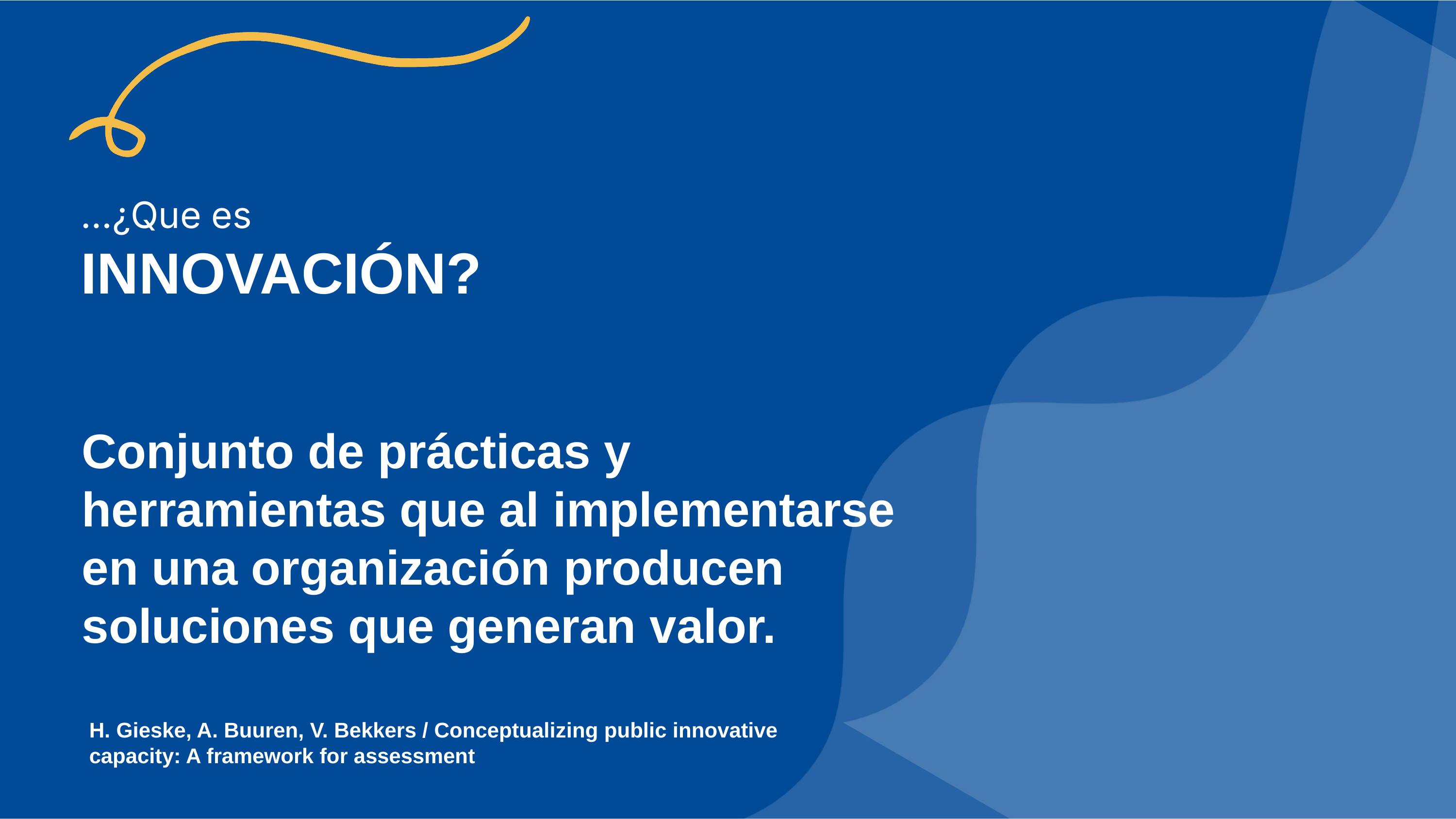

…¿Que es
INNOVACIÓN?
Conjunto de prácticas y herramientas que al implementarse en una organización producen soluciones que generan valor.
H. Gieske, A. Buuren, V. Bekkers / Conceptualizing public innovative capacity: A framework for assessment